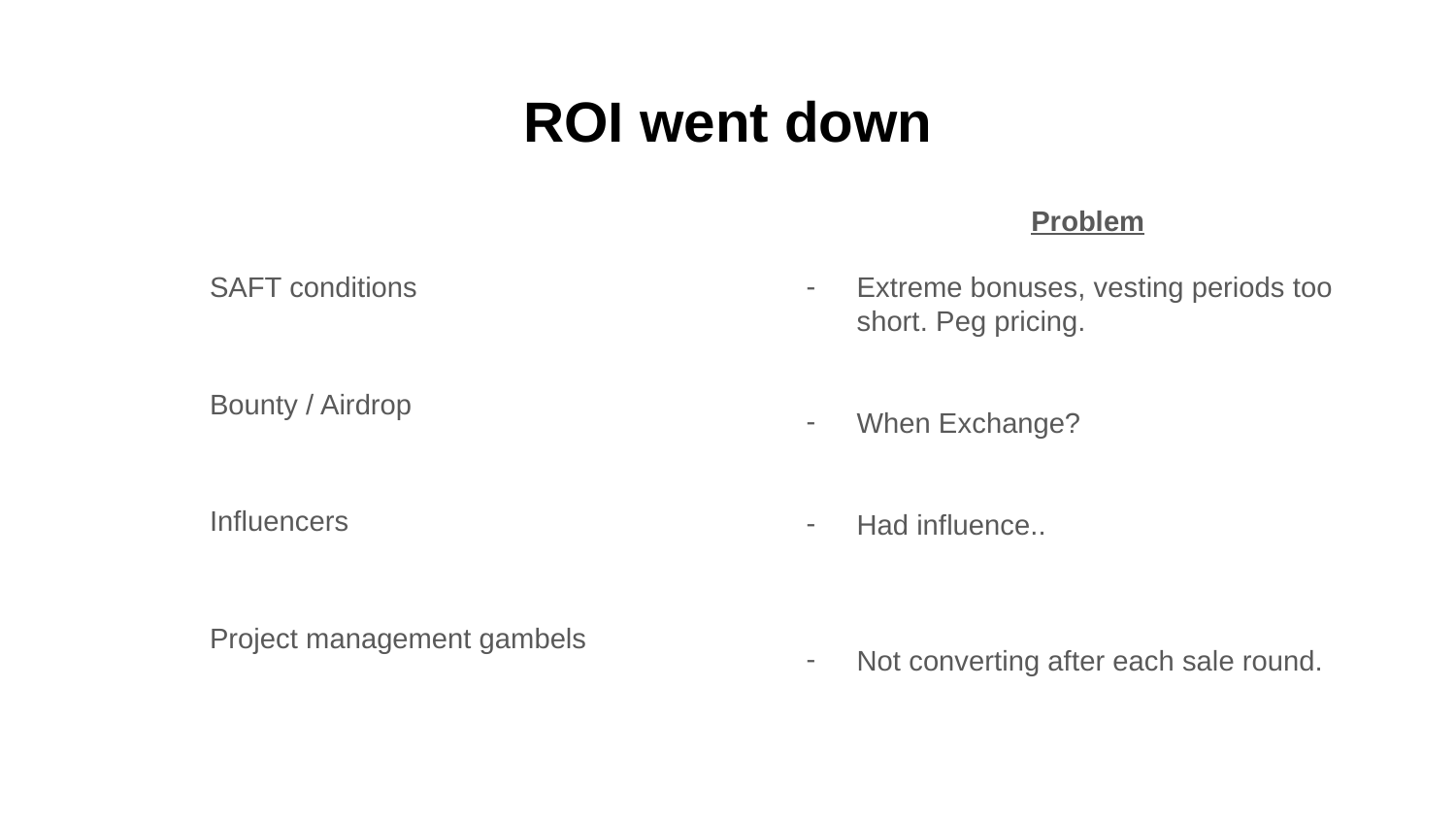

# ROI went down

SAFT conditions
Bounty / Airdrop
Influencers
Project management gambels
Problem
Extreme bonuses, vesting periods too short. Peg pricing.
When Exchange?
Had influence..
Not converting after each sale round.